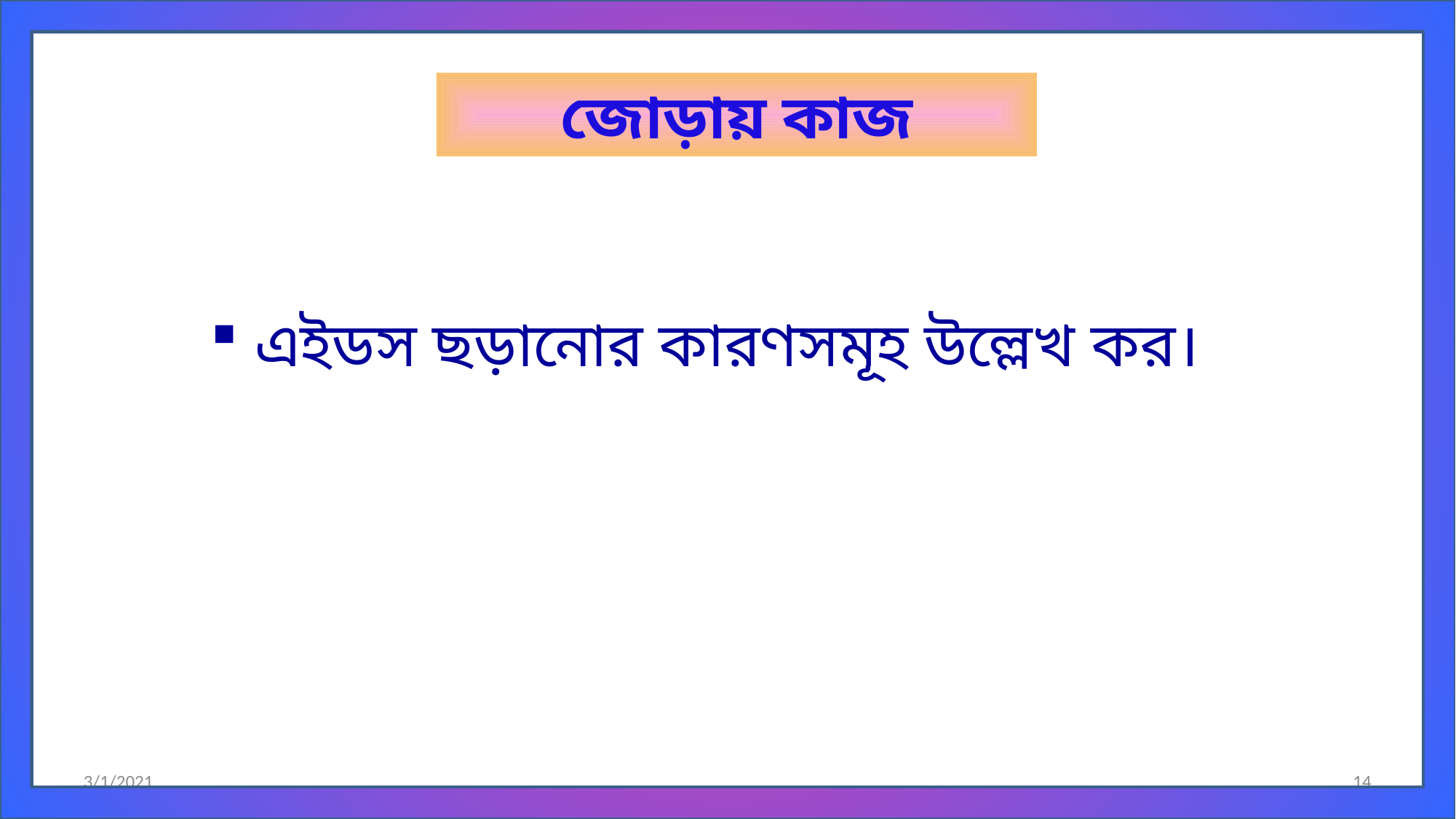

জোড়ায় কাজ
 এইডস ছড়ানোর কারণসমূহ উল্লেখ কর।
3/1/2021
14